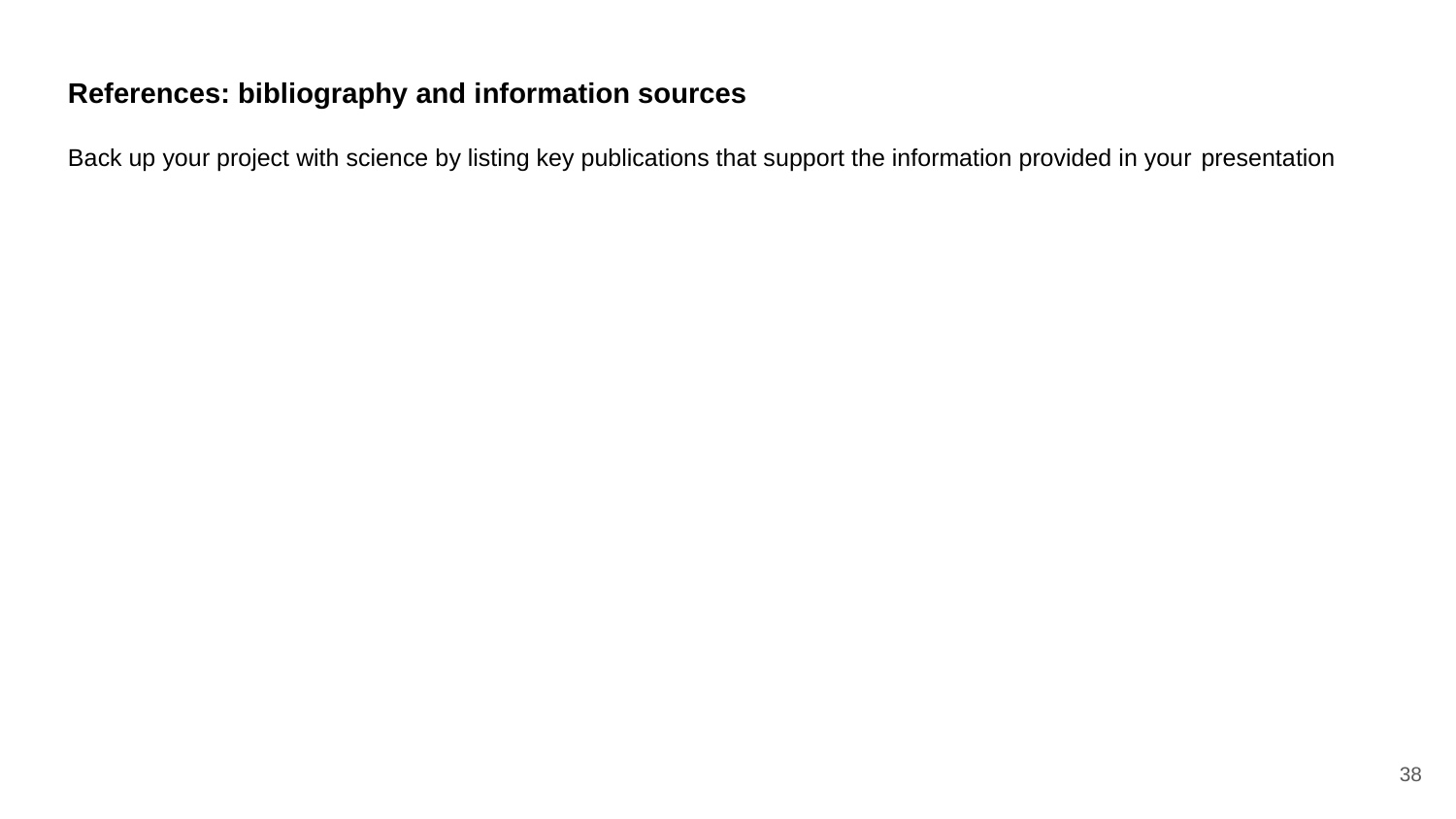

References: bibliography and information sources

Back up your project with science by listing key publications that support the information provided in your presentation
38